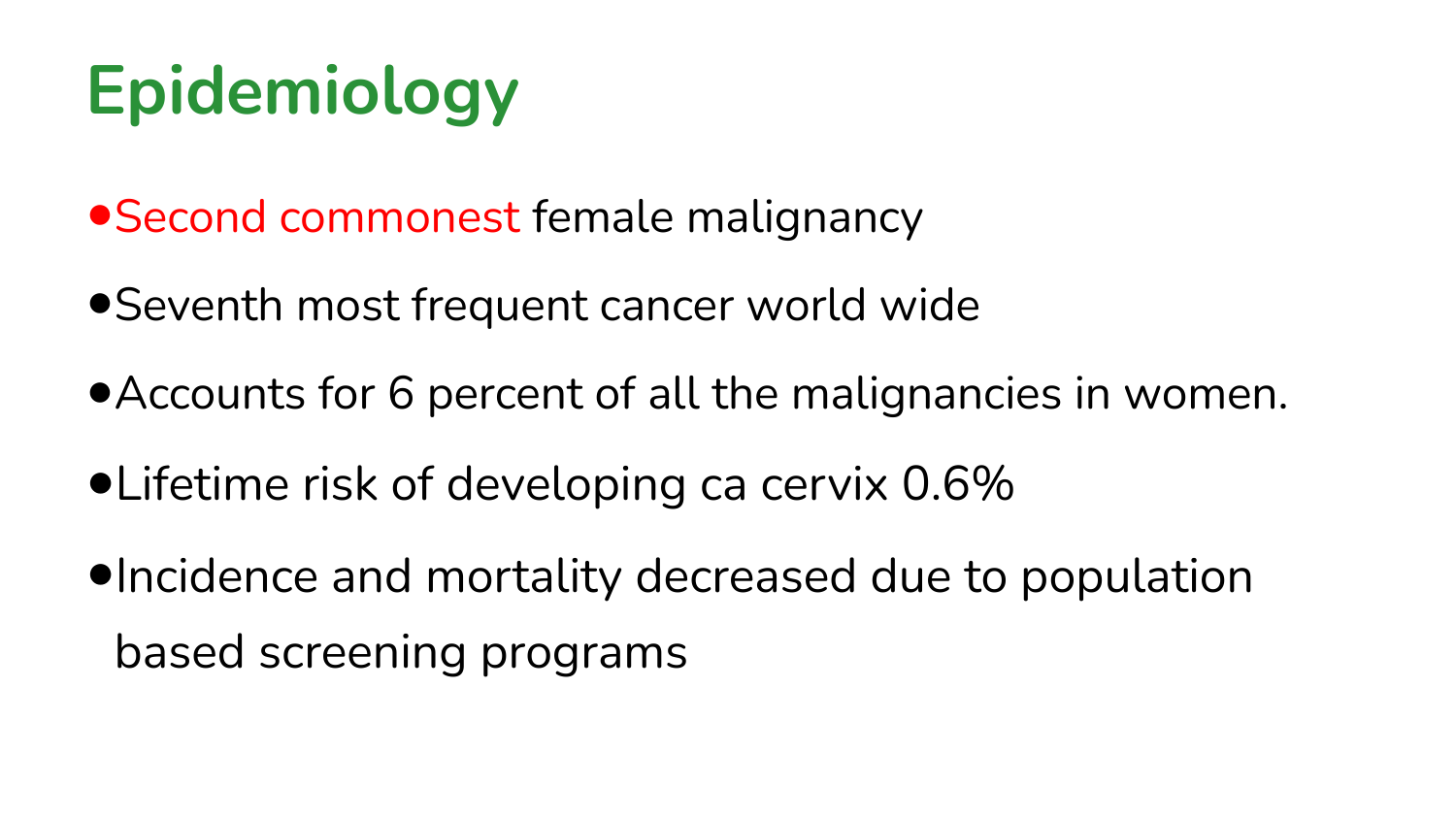

Epidemiology
Second commonest female malignancy
Seventh most frequent cancer world wide
Accounts for 6 percent of all the malignancies in women.
Lifetime risk of developing ca cervix 0.6%
Incidence and mortality decreased due to population based screening programs